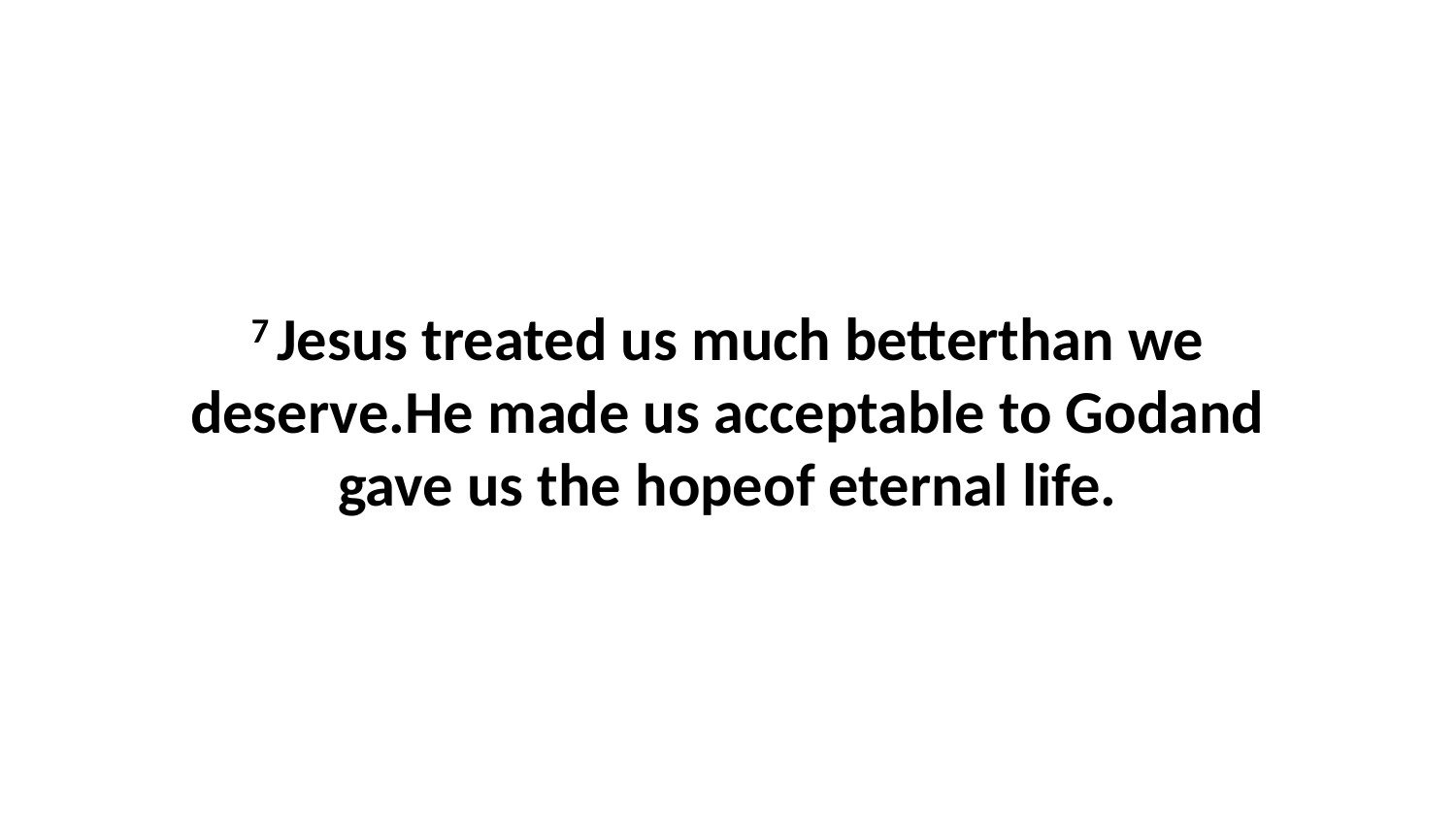

7 Jesus treated us much betterthan we deserve.He made us acceptable to Godand gave us the hopeof eternal life.